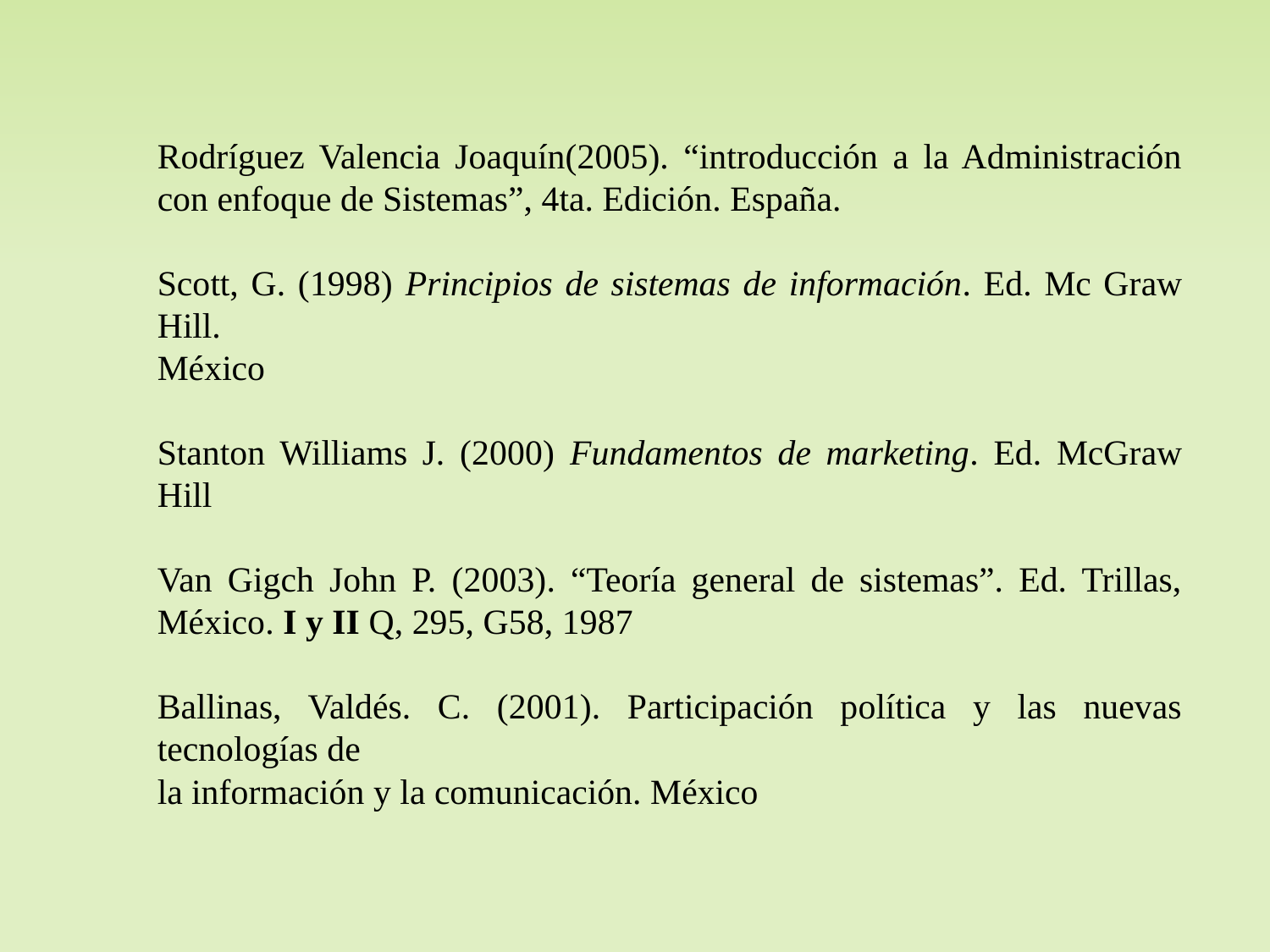

Rodríguez Valencia Joaquín(2005). “introducción a la Administración con enfoque de Sistemas”, 4ta. Edición. España.

Scott, G. (1998) Principios de sistemas de información. Ed. Mc Graw Hill.
México

Stanton Williams J. (2000) Fundamentos de marketing. Ed. McGraw Hill

Van Gigch John P. (2003). “Teoría general de sistemas”. Ed. Trillas, México. I y II Q, 295, G58, 1987

Ballinas, Valdés. C. (2001). Participación política y las nuevas tecnologías de
la información y la comunicación. México